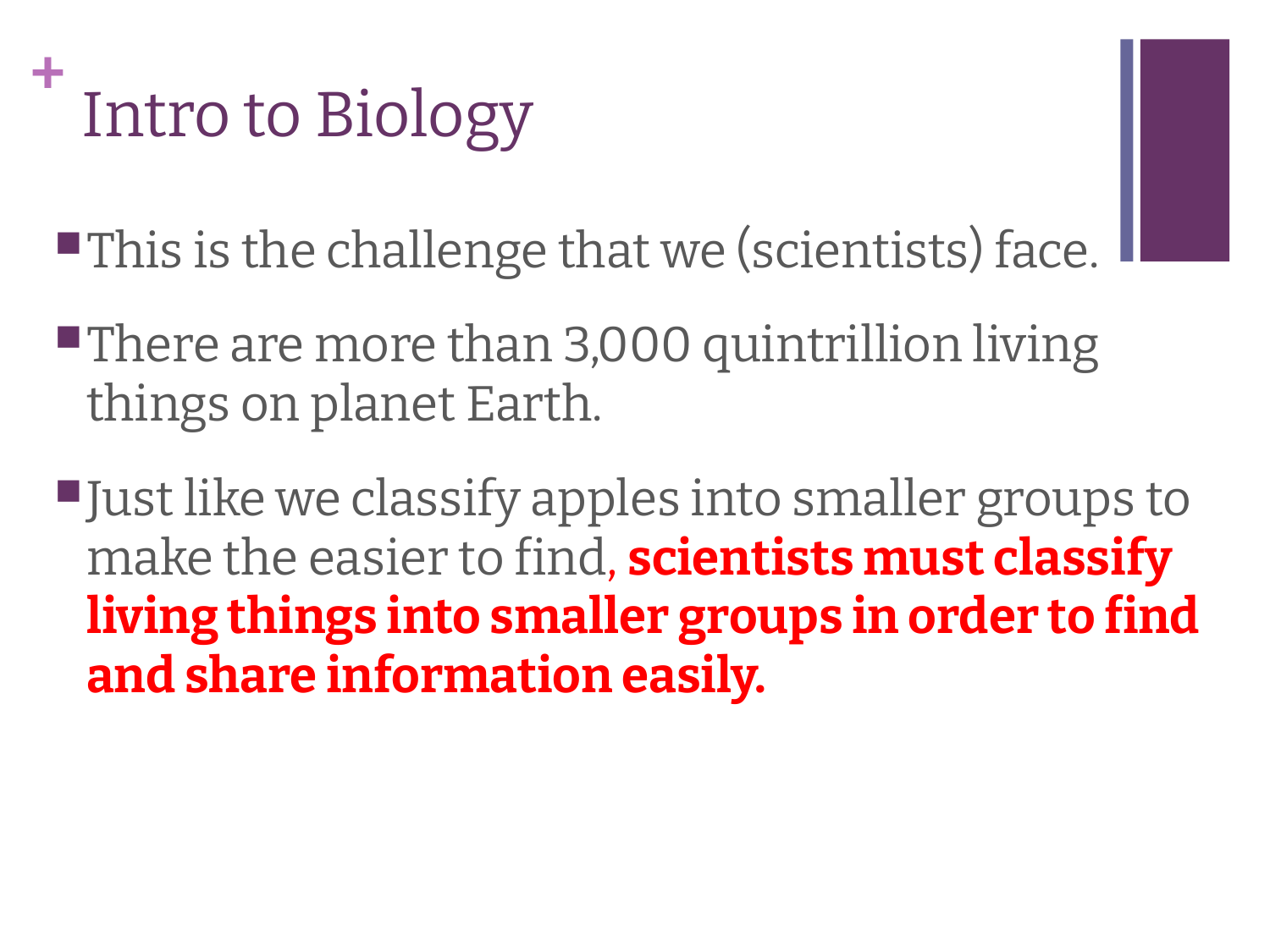

# Intro to Biology
This is the challenge that we (scientists) face.
There are more than 3,000 quintrillion living things on planet Earth.
Just like we classify apples into smaller groups to make the easier to find, scientists must classify living things into smaller groups in order to find and share information easily.